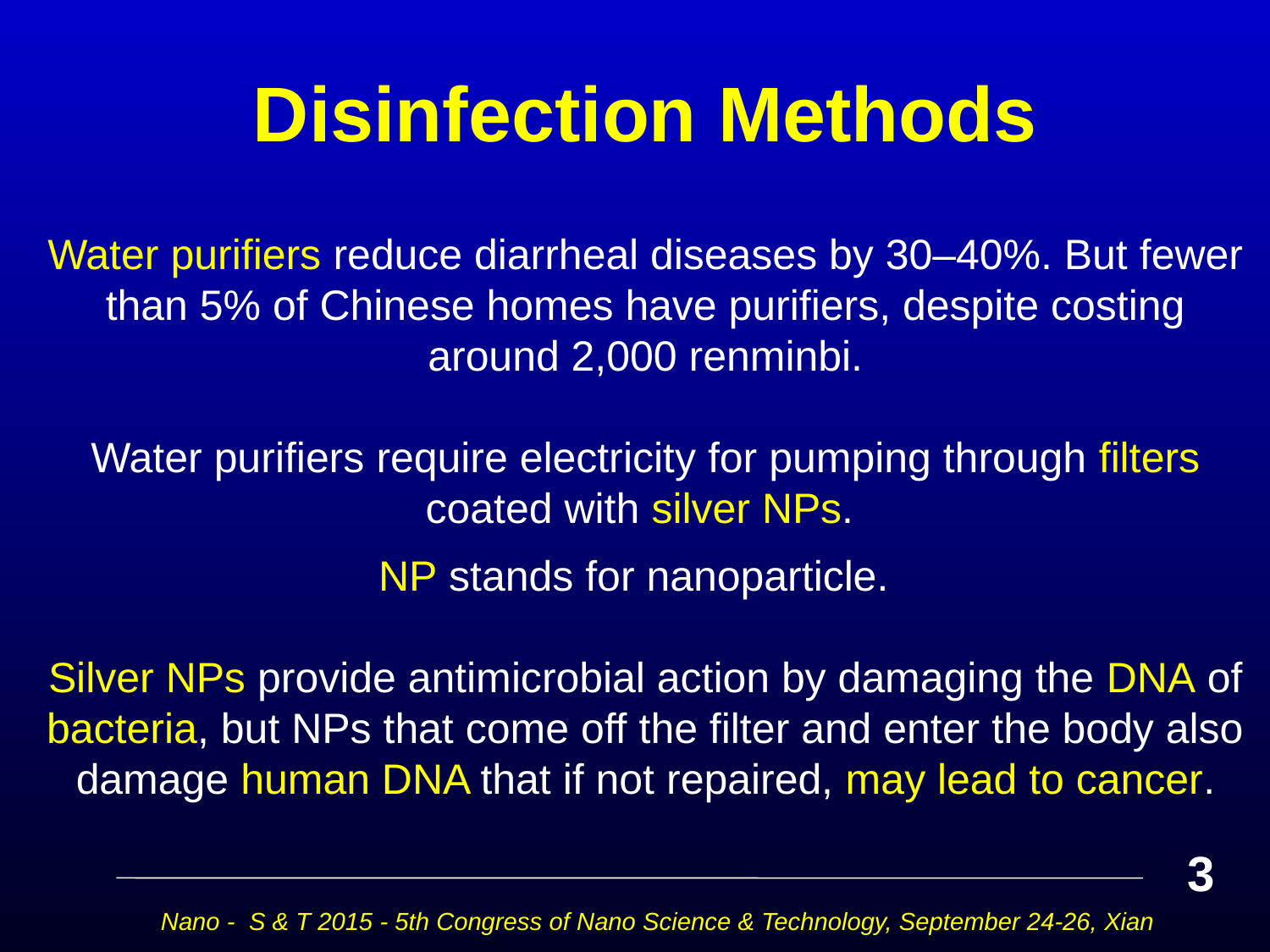

# Disinfection Methods
Water purifiers reduce diarrheal diseases by 30–40%. But fewer than 5% of Chinese homes have purifiers, despite costing around 2,000 renminbi.

Water purifiers require electricity for pumping through filters coated with silver NPs.

NP stands for nanoparticle.

Silver NPs provide antimicrobial action by damaging the DNA of bacteria, but NPs that come off the filter and enter the body also damage human DNA that if not repaired, may lead to cancer.
3
Nano -  S & T 2015 - 5th Congress of Nano Science & Technology, September 24-26, Xian